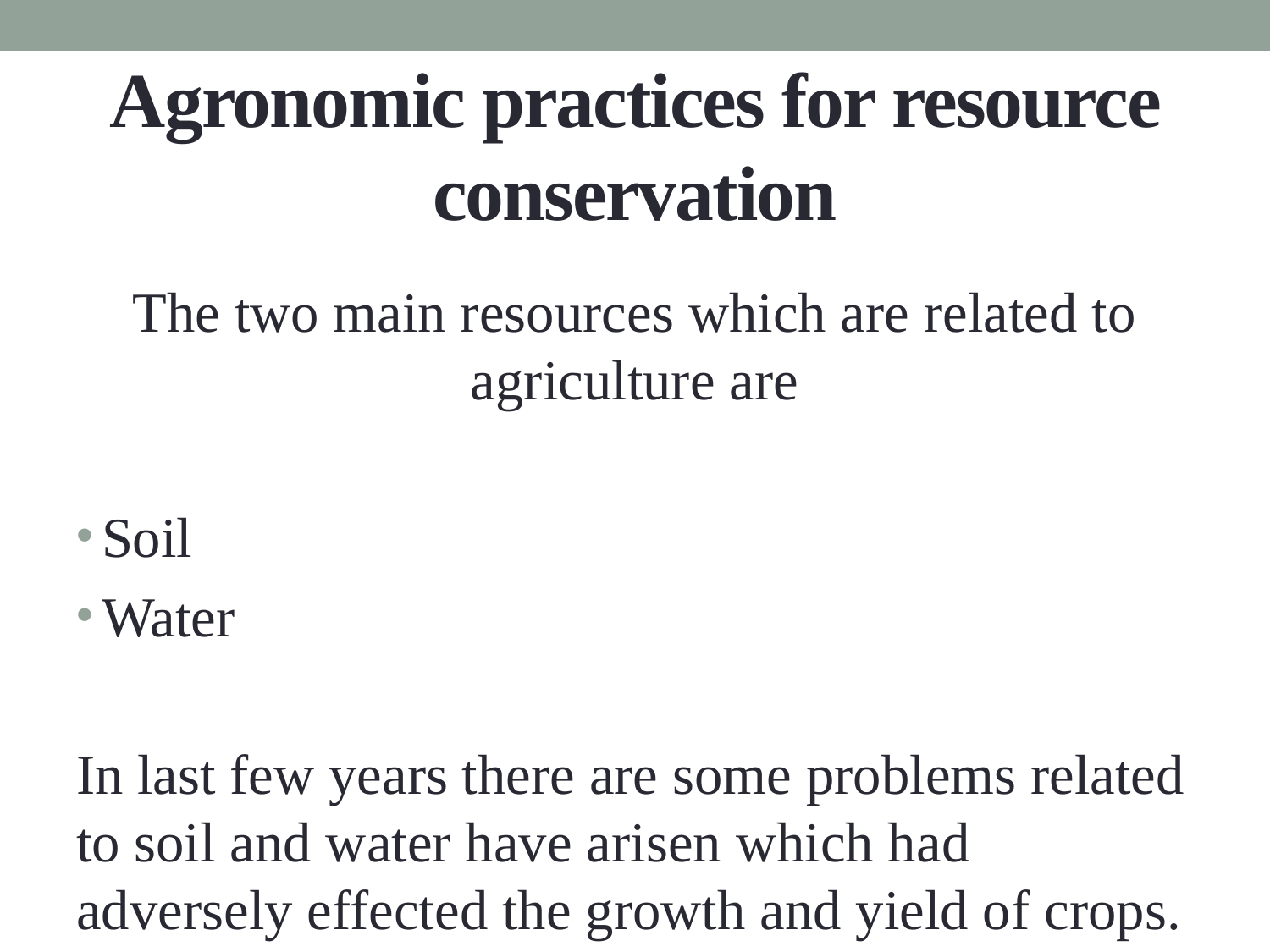

# Agronomic practices for resource conservation

The two main resources which are related to agriculture are

Soil
Water

In last few years there are some problems related to soil and water have arisen which had adversely effected the growth and yield of crops.